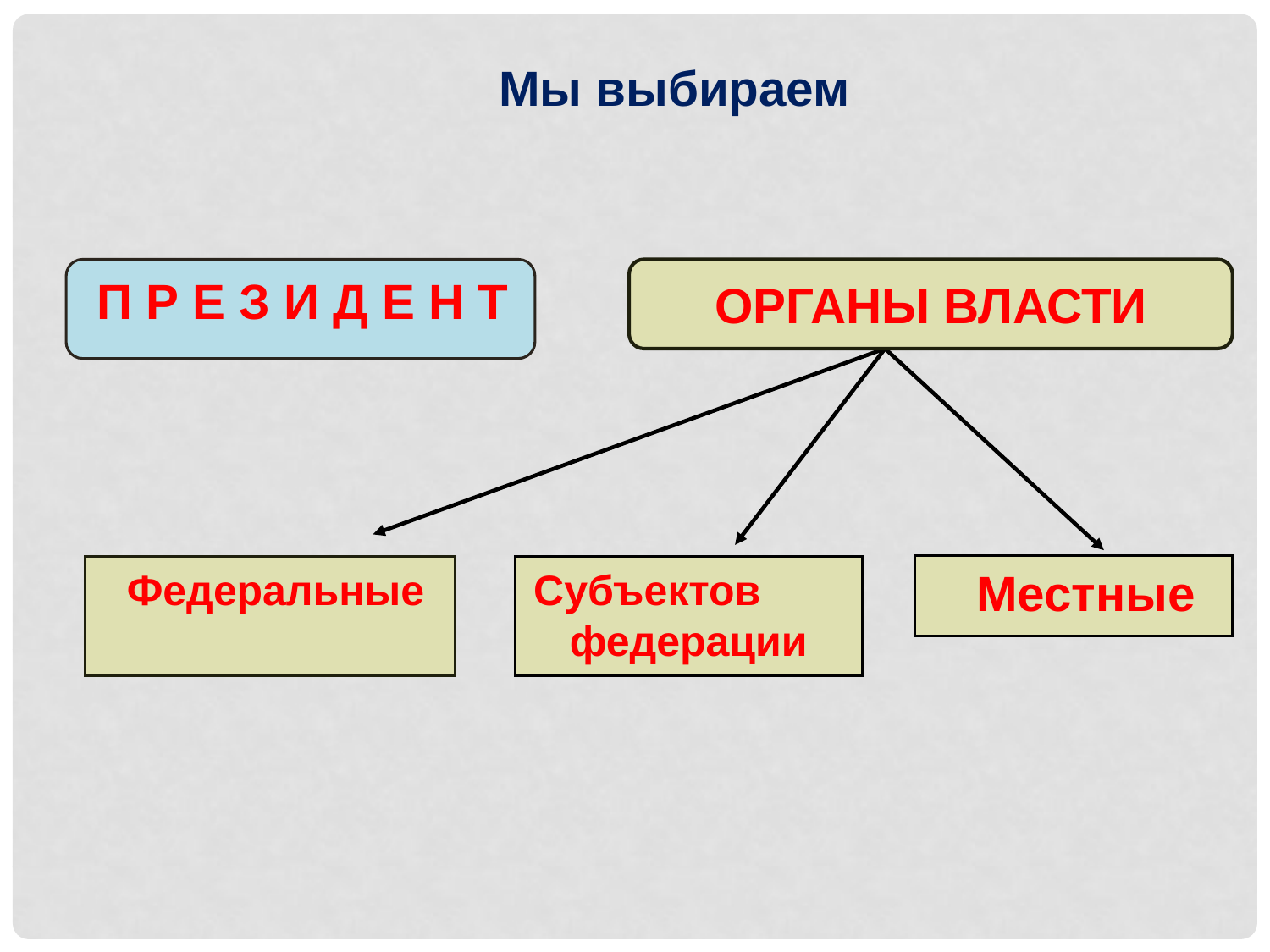

Мы выбираем

 П Р Е З И Д Е Н Т
ОРГАНЫ ВЛАСТИ

     Местные
   Федеральные
Субъектов        федерации